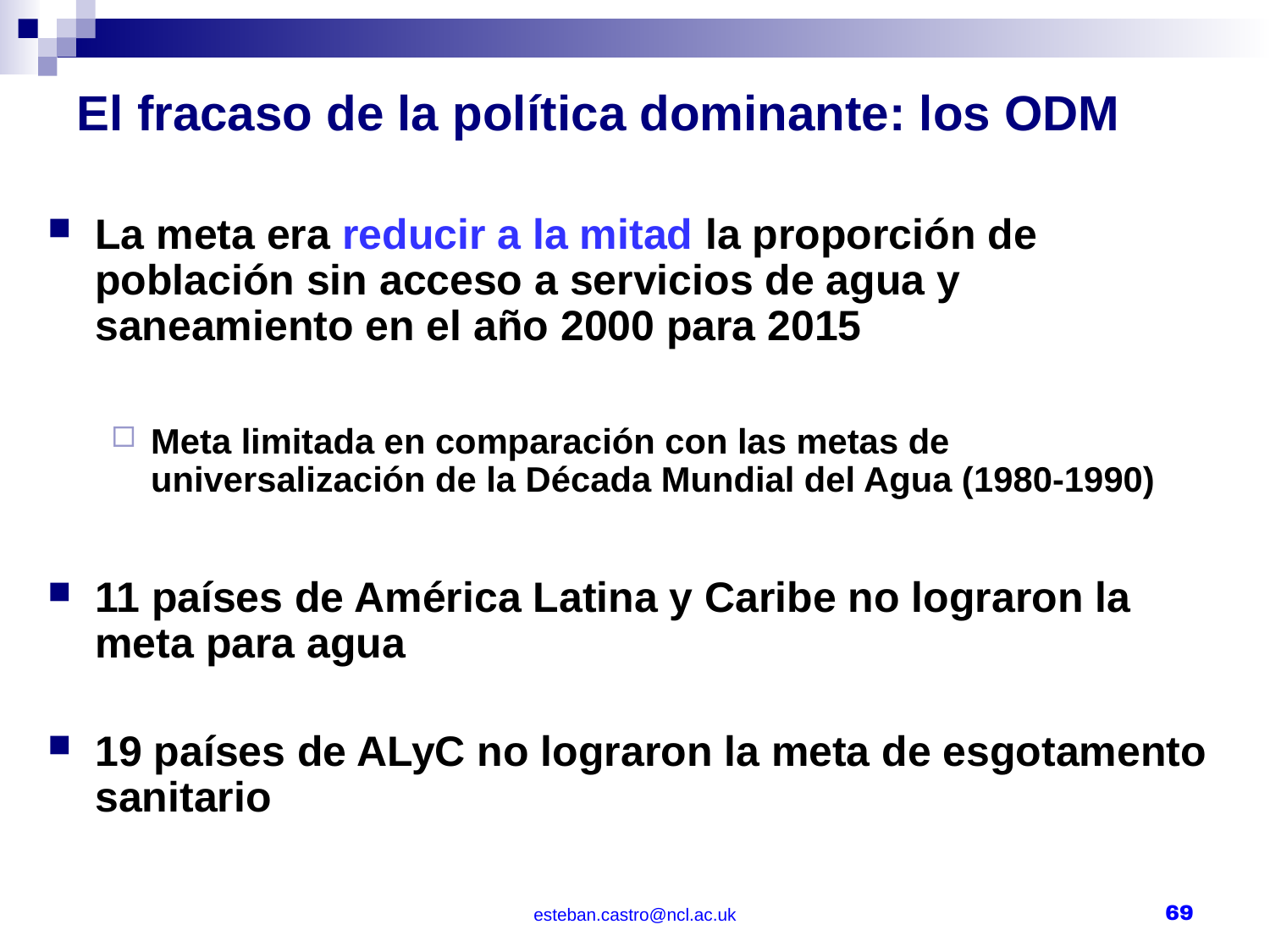

# El fracaso de la política dominante: los ODM
La meta era reducir a la mitad la proporción de población sin acceso a servicios de agua y saneamiento en el año 2000 para 2015

Meta limitada en comparación con las metas de universalización de la Década Mundial del Agua (1980-1990)

11 países de América Latina y Caribe no lograron la meta para agua

19 países de ALyC no lograron la meta de esgotamento sanitario

esteban.castro@ncl.ac.uk
69